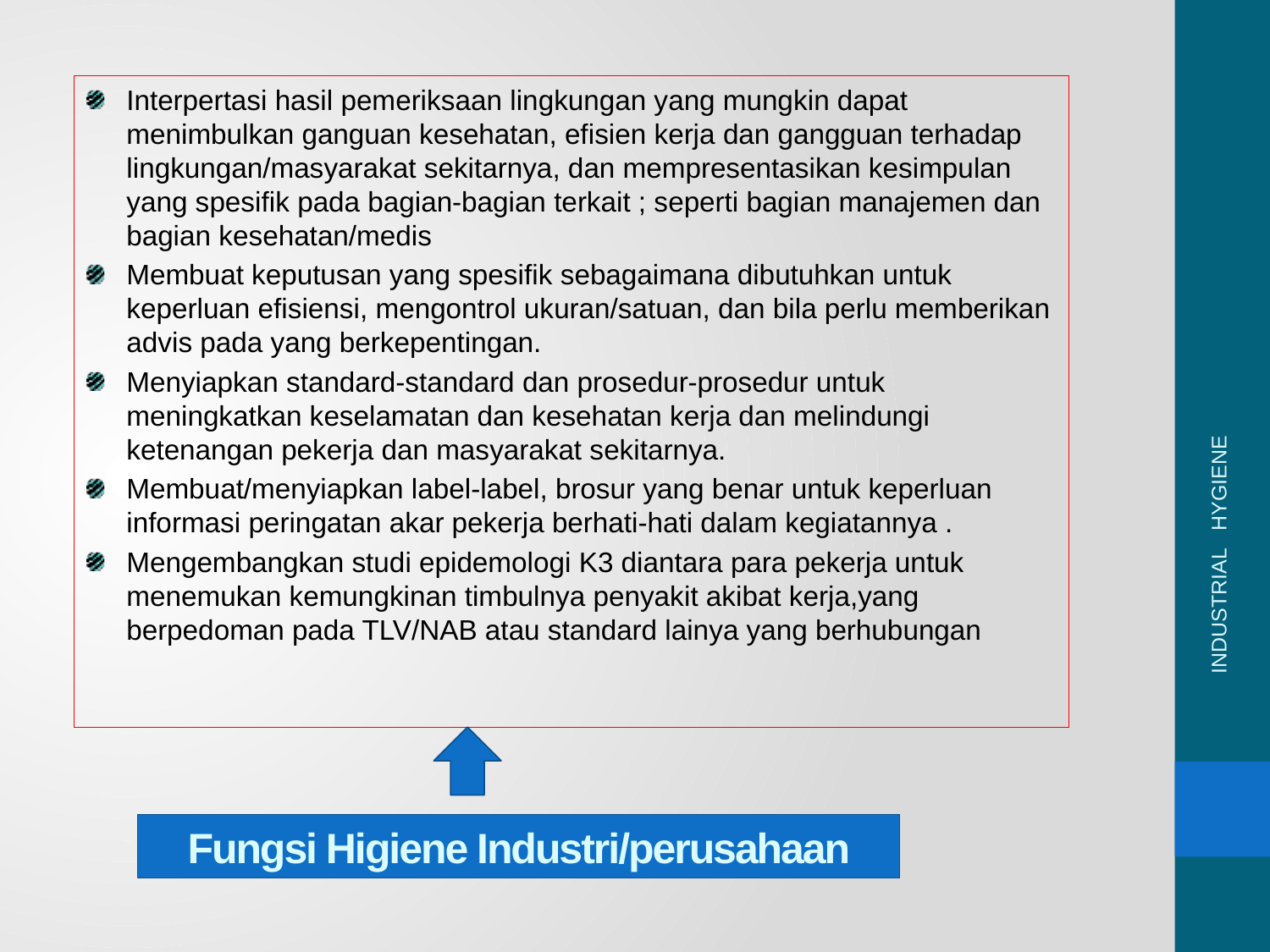

Interpertasi hasil pemeriksaan lingkungan yang mungkin dapat menimbulkan ganguan kesehatan, efisien kerja dan gangguan terhadap lingkungan/masyarakat sekitarnya, dan mempresentasikan kesimpulan yang spesifik pada bagian-bagian terkait ; seperti bagian manajemen dan bagian kesehatan/medis
Membuat keputusan yang spesifik sebagaimana dibutuhkan untuk keperluan efisiensi, mengontrol ukuran/satuan, dan bila perlu memberikan advis pada yang berkepentingan.
Menyiapkan standard-standard dan prosedur-prosedur untuk meningkatkan keselamatan dan kesehatan kerja dan melindungi ketenangan pekerja dan masyarakat sekitarnya.
Membuat/menyiapkan label-label, brosur yang benar untuk keperluan informasi peringatan akar pekerja berhati-hati dalam kegiatannya .
Mengembangkan studi epidemologi K3 diantara para pekerja untuk menemukan kemungkinan timbulnya penyakit akibat kerja,yang berpedoman pada TLV/NAB atau standard lainya yang berhubungan
INDUSTRIAL   HYGIENE

# Fungsi Higiene Industri/perusahaan